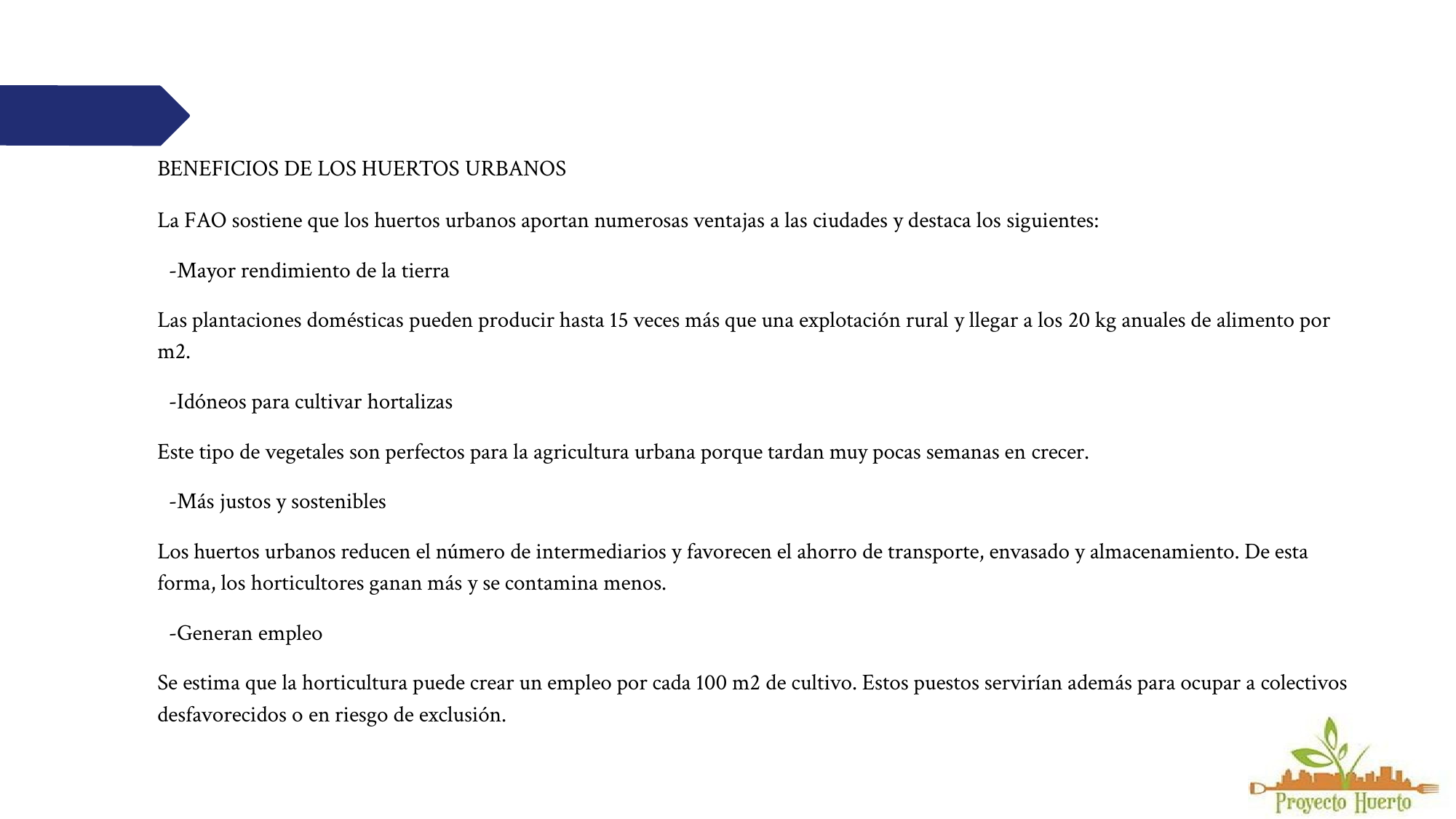

BENEFICIOS DE LOS HUERTOS URBANOS

La FAO sostiene que los huertos urbanos aportan numerosas ventajas a las ciudades y destaca los siguientes:
-Mayor rendimiento de la tierra
Las plantaciones domésticas pueden producir hasta 15 veces más que una explotación rural y llegar a los 20 kg anuales de alimento por  m2.
-Idóneos para cultivar hortalizas
Este tipo de vegetales son perfectos para la agricultura urbana porque tardan muy pocas semanas en crecer.
-Más justos y sostenibles
Los huertos urbanos reducen el número de intermediarios y favorecen el ahorro de transporte, envasado y almacenamiento. De esta  forma, los horticultores ganan más y se contamina menos.
-Generan empleo
Se estima que la horticultura puede crear un empleo por cada 100 m2 de cultivo. Estos puestos servirían además para ocupar a colectivos  desfavorecidos o en riesgo de exclusión.